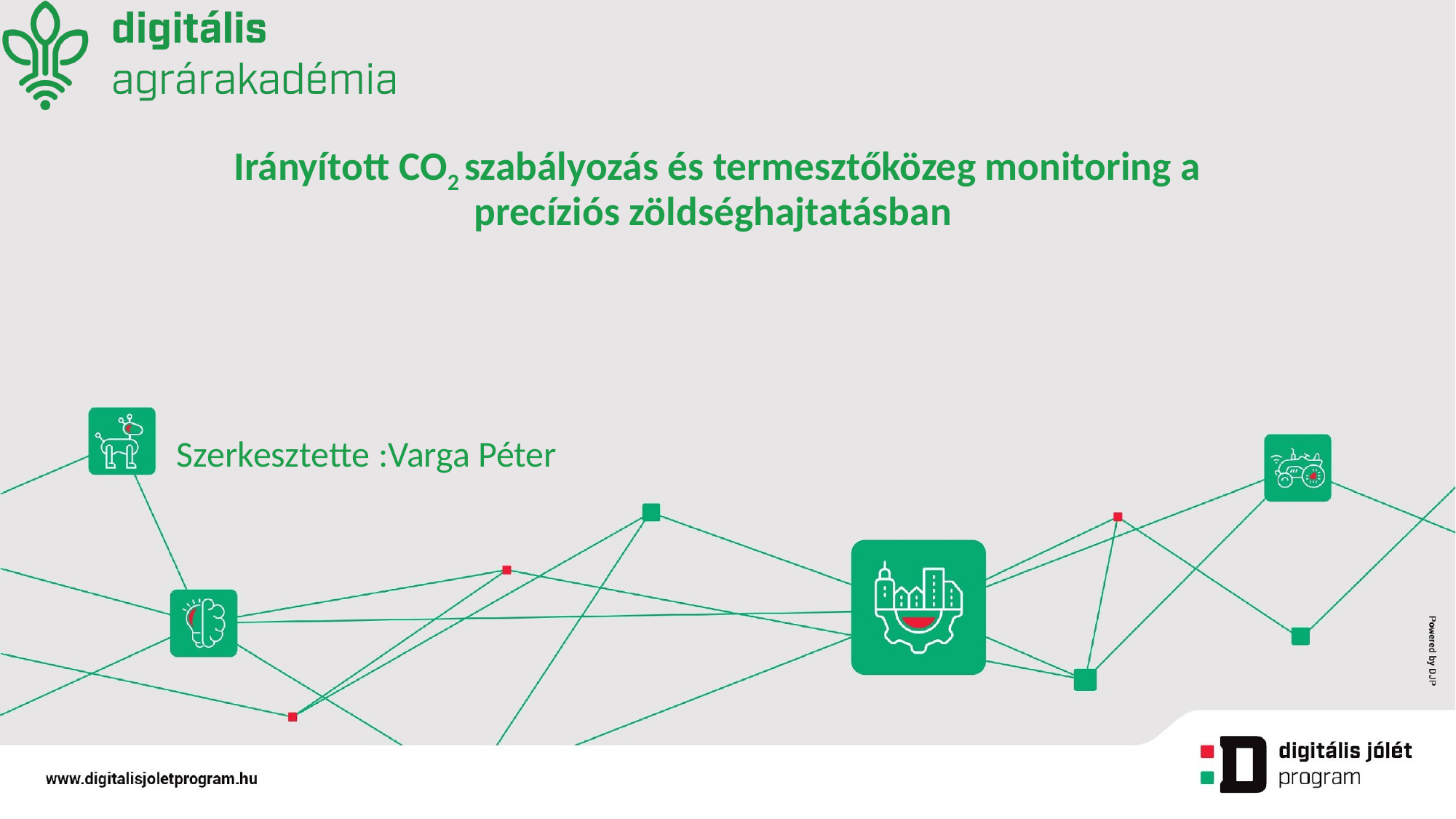

# Irányított CO2 szabályozás és termesztőközeg monitoring a precíziós zöldséghajtatásban
Szerkesztette :Varga Péter